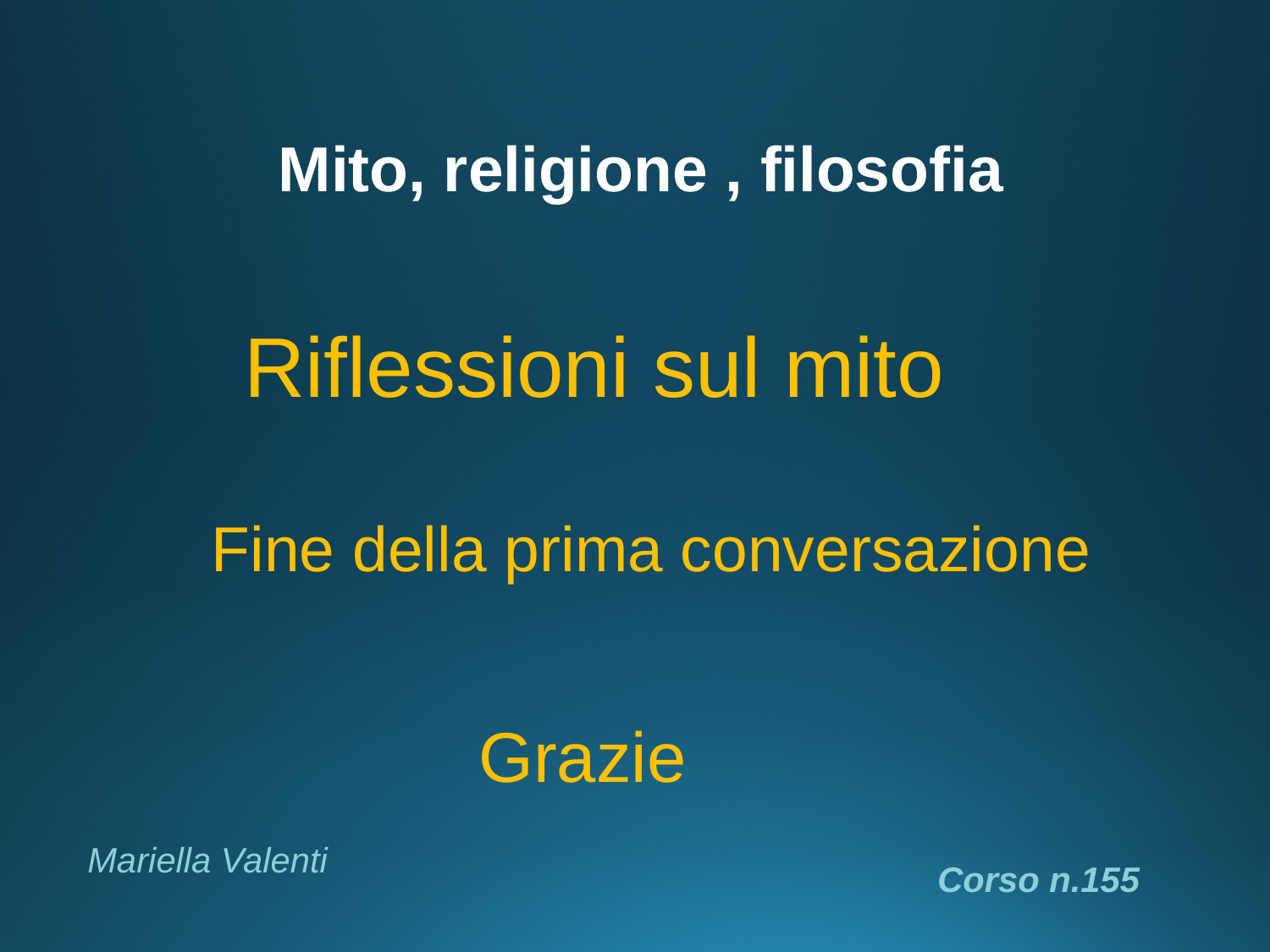

Mito, religione , filosofia
Riflessioni sul mito
Fine della prima conversazione
Grazie
Mariella Valenti

Corso n.155